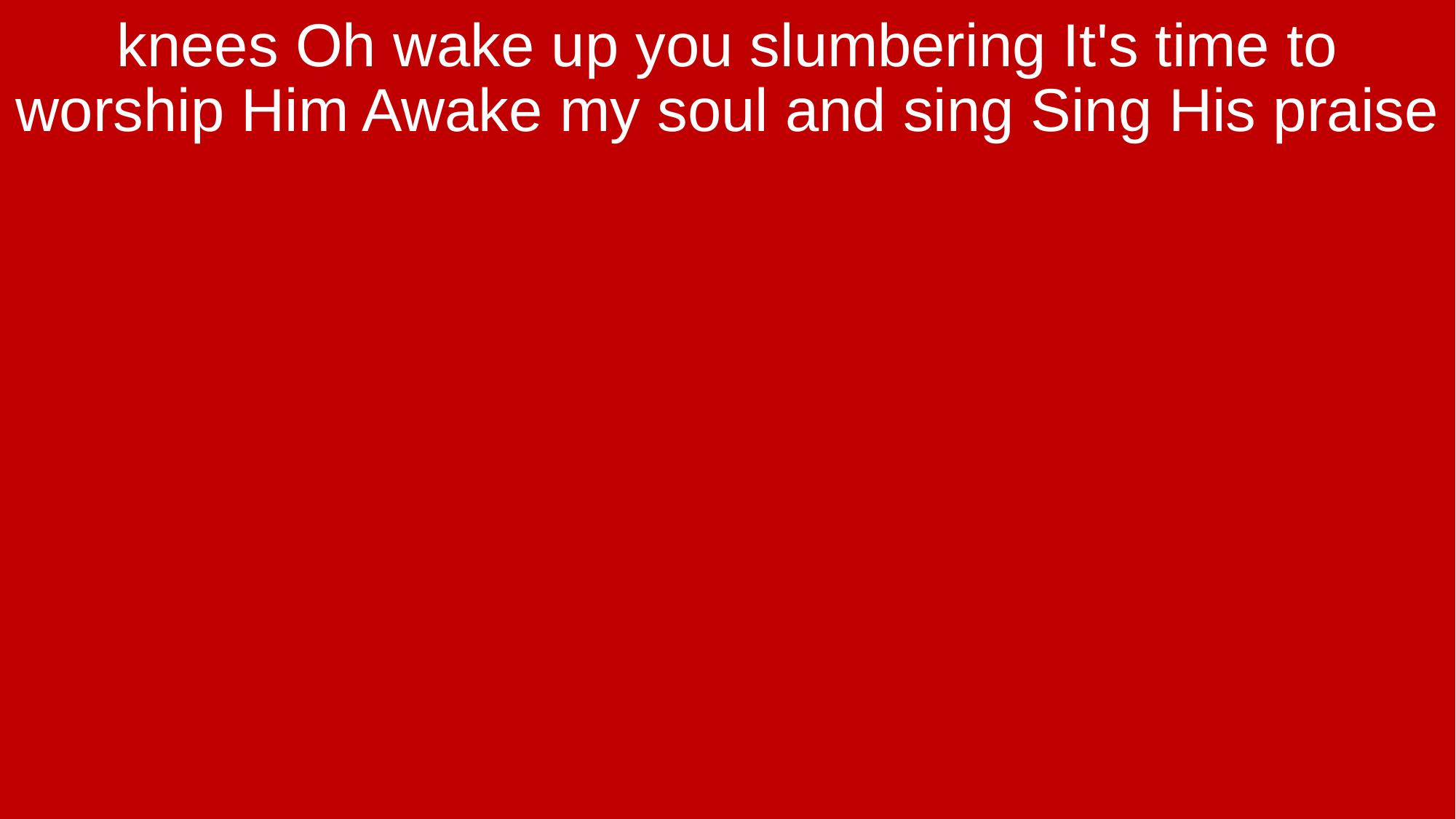

knees Oh wake up you slumbering It's time to worship Him Awake my soul and sing Sing His praise